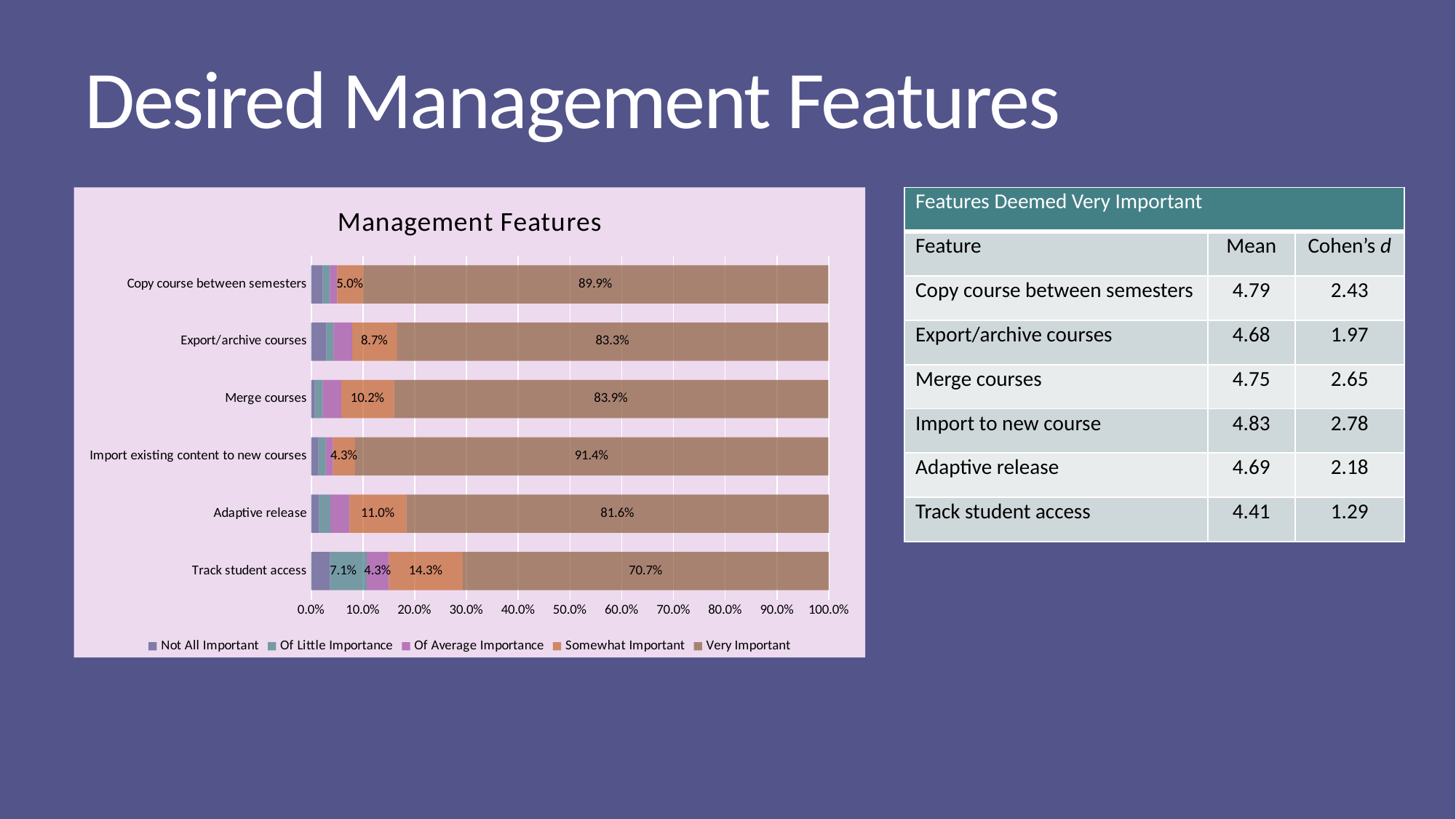

# Desired Management Features

### Chart: Management Features

| Category | Not All Important | Of Little Importance | Of Average Importance | Somewhat Important | Very Important |
|---|---|---|---|---|---|
| Track student access | 0.036 | 0.071 | 0.043 | 0.143 | 0.707 |
| Adaptive release | 0.015 | 0.022 | 0.037 | 0.11 | 0.816 |
| Import existing content to new courses | 0.014 | 0.014 | 0.014 | 0.043 | 0.914 |
| Merge courses | 0.007 | 0.015 | 0.036 | 0.102 | 0.839 |
| Export/archive courses | 0.029 | 0.014 | 0.036 | 0.087 | 0.833 |
| Copy course between semesters | 0.022 | 0.014 | 0.014 | 0.05 | 0.899 |
| Features Deemed Very Important |  |  |
| --- | --- | --- |
| Feature | Mean | Cohen’s d |
| Copy course between semesters | 4.79 | 2.43 |
| Export/archive courses | 4.68 | 1.97 |
| Merge courses | 4.75 | 2.65 |
| Import to new course | 4.83 | 2.78 |
| Adaptive release | 4.69 | 2.18 |
| Track student access | 4.41 | 1.29 |